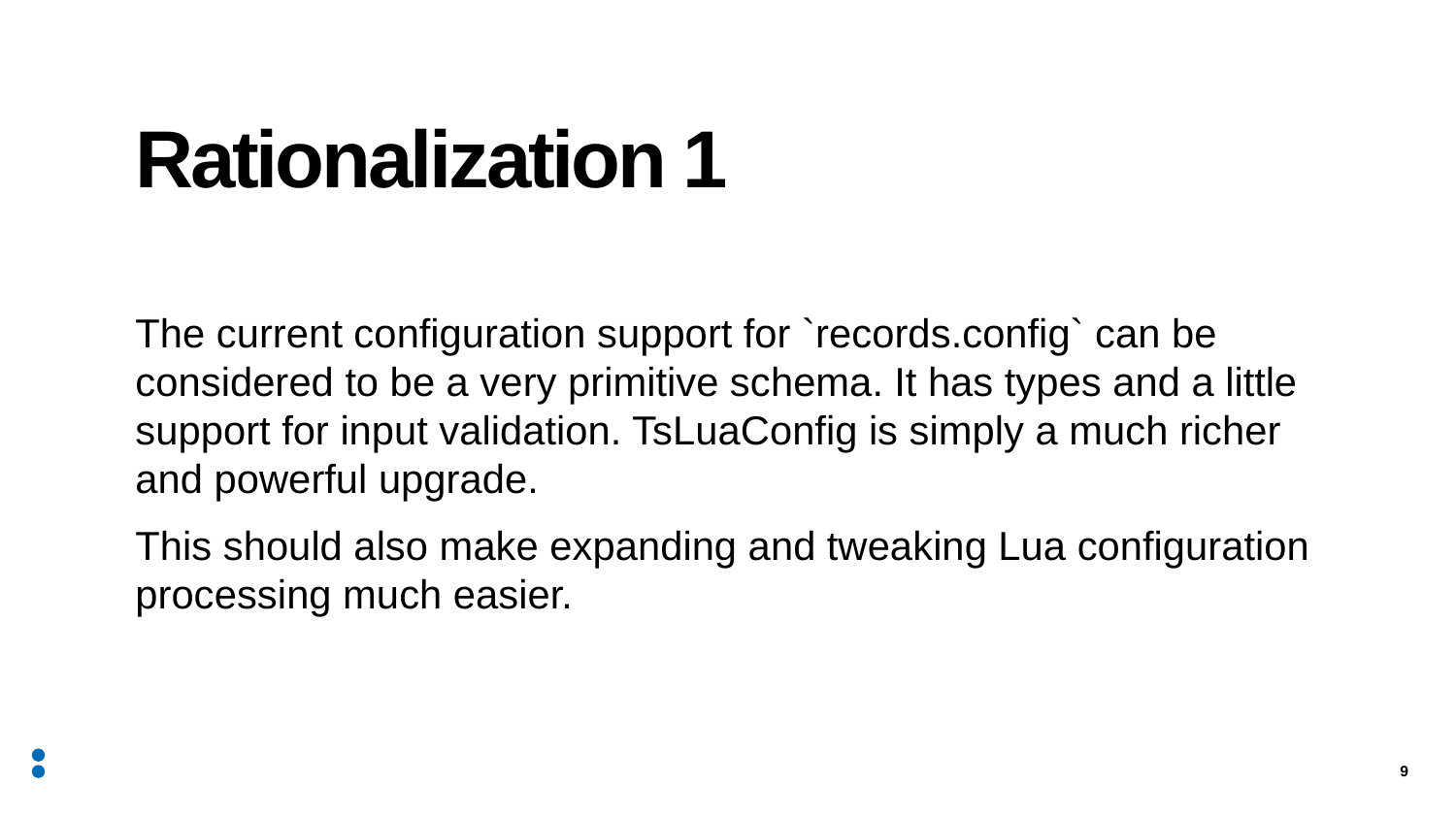

# Rationalization 1
The current configuration support for `records.config` can be considered to be a very primitive schema. It has types and a little support for input validation. TsLuaConfig is simply a much richer and powerful upgrade.
This should also make expanding and tweaking Lua configuration processing much easier.
9